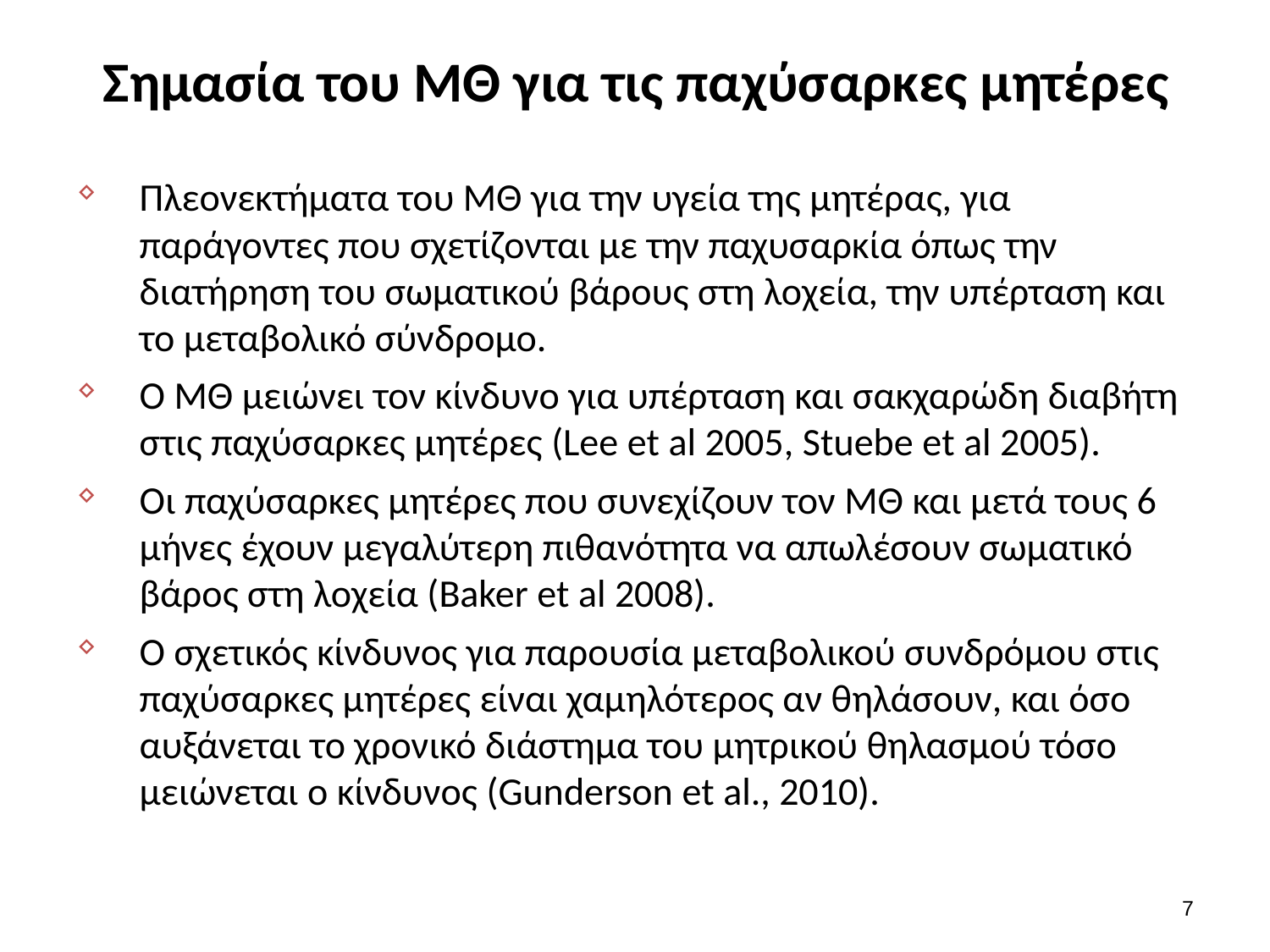

# Σημασία του ΜΘ για τις παχύσαρκες μητέρες
Πλεονεκτήματα του ΜΘ για την υγεία της μητέρας, για παράγοντες που σχετίζονται με την παχυσαρκία όπως την διατήρηση του σωματικού βάρους στη λοχεία, την υπέρταση και το μεταβολικό σύνδρομο.
Ο ΜΘ μειώνει τον κίνδυνο για υπέρταση και σακχαρώδη διαβήτη στις παχύσαρκες μητέρες (Lee et al 2005, Stuebe et al 2005).
Οι παχύσαρκες μητέρες που συνεχίζουν τον ΜΘ και μετά τους 6 μήνες έχουν μεγαλύτερη πιθανότητα να απωλέσουν σωματικό βάρος στη λοχεία (Baker et al 2008).
Ο σχετικός κίνδυνος για παρουσία μεταβολικού συνδρόμου στις παχύσαρκες μητέρες είναι χαμηλότερος αν θηλάσουν, και όσο αυξάνεται το χρονικό διάστημα του μητρικού θηλασμού τόσο μειώνεται ο κίνδυνος (Gunderson et al., 2010).

7